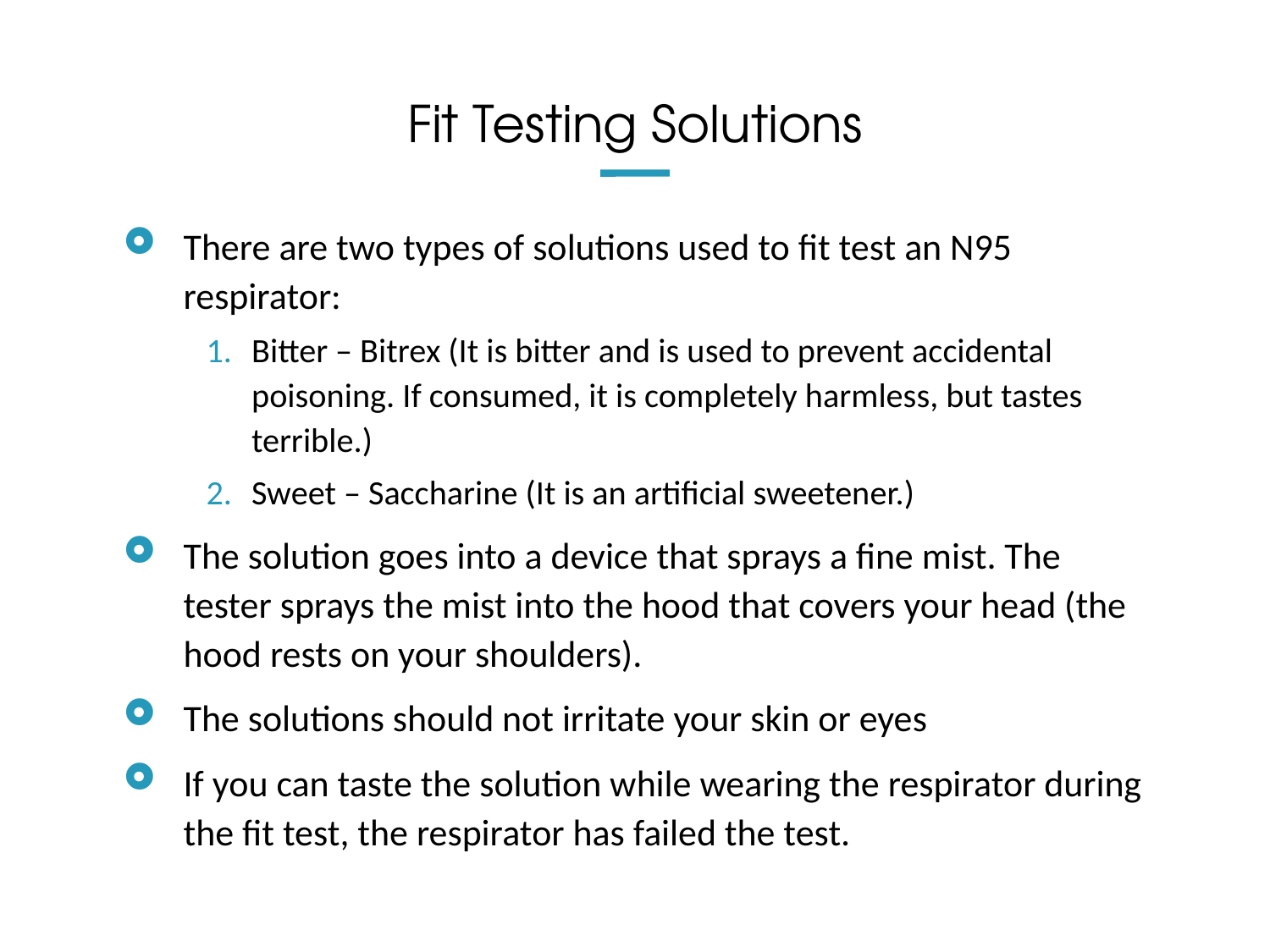

# Fit Testing Solutions
There are two types of solutions used to fit test an N95 respirator:
Bitter – Bitrex (It is bitter and is used to prevent accidental poisoning. If consumed, it is completely harmless, but tastes terrible.)
Sweet – Saccharine (It is an artificial sweetener.)
The solution goes into a device that sprays a fine mist. The tester sprays the mist into the hood that covers your head (the hood rests on your shoulders).
The solutions should not irritate your skin or eyes
If you can taste the solution while wearing the respirator during the fit test, the respirator has failed the test.